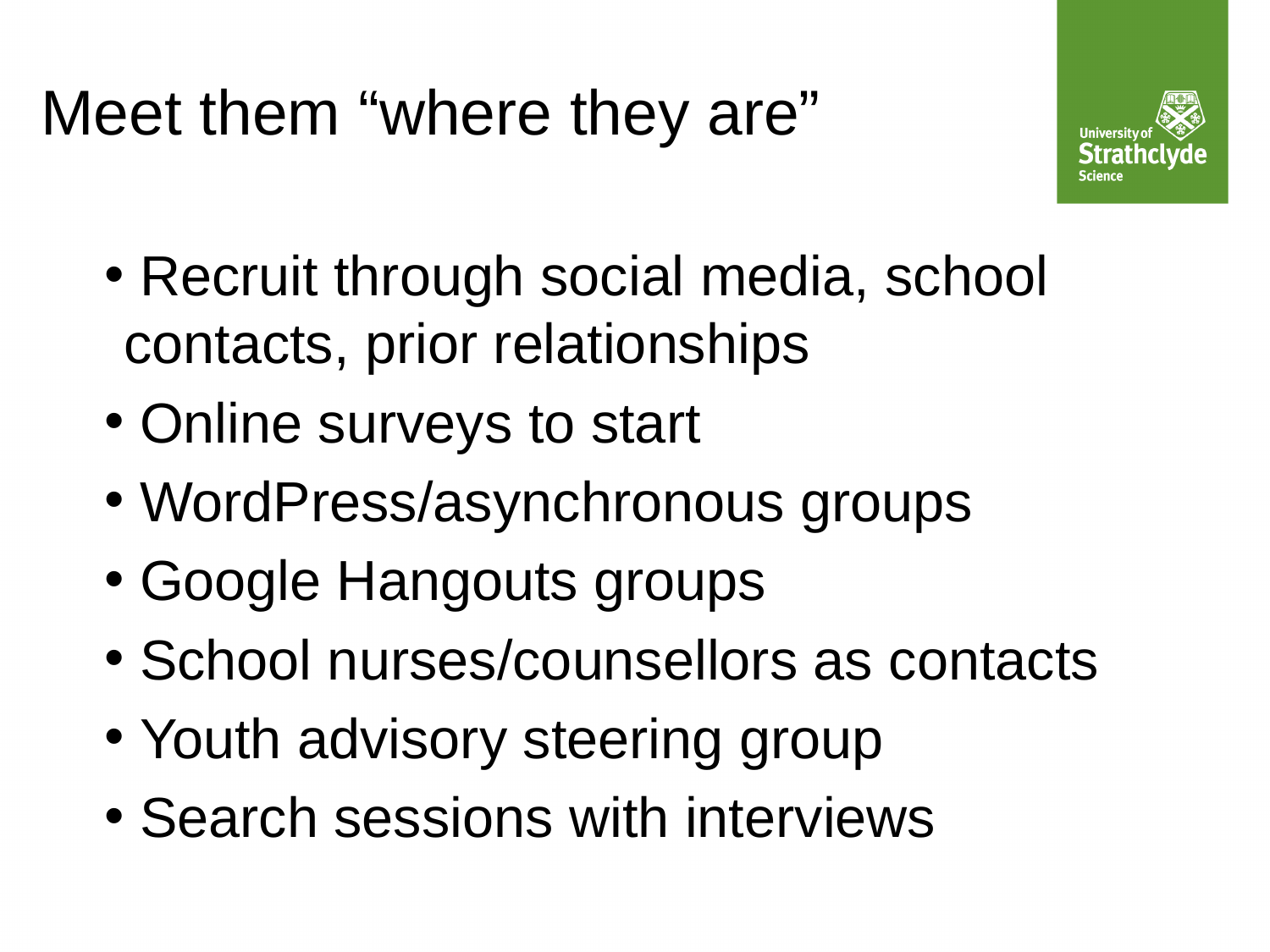

# Meet them “where they are”
 Recruit through social media, school contacts, prior relationships
 Online surveys to start
 WordPress/asynchronous groups
 Google Hangouts groups
 School nurses/counsellors as contacts
 Youth advisory steering group
 Search sessions with interviews